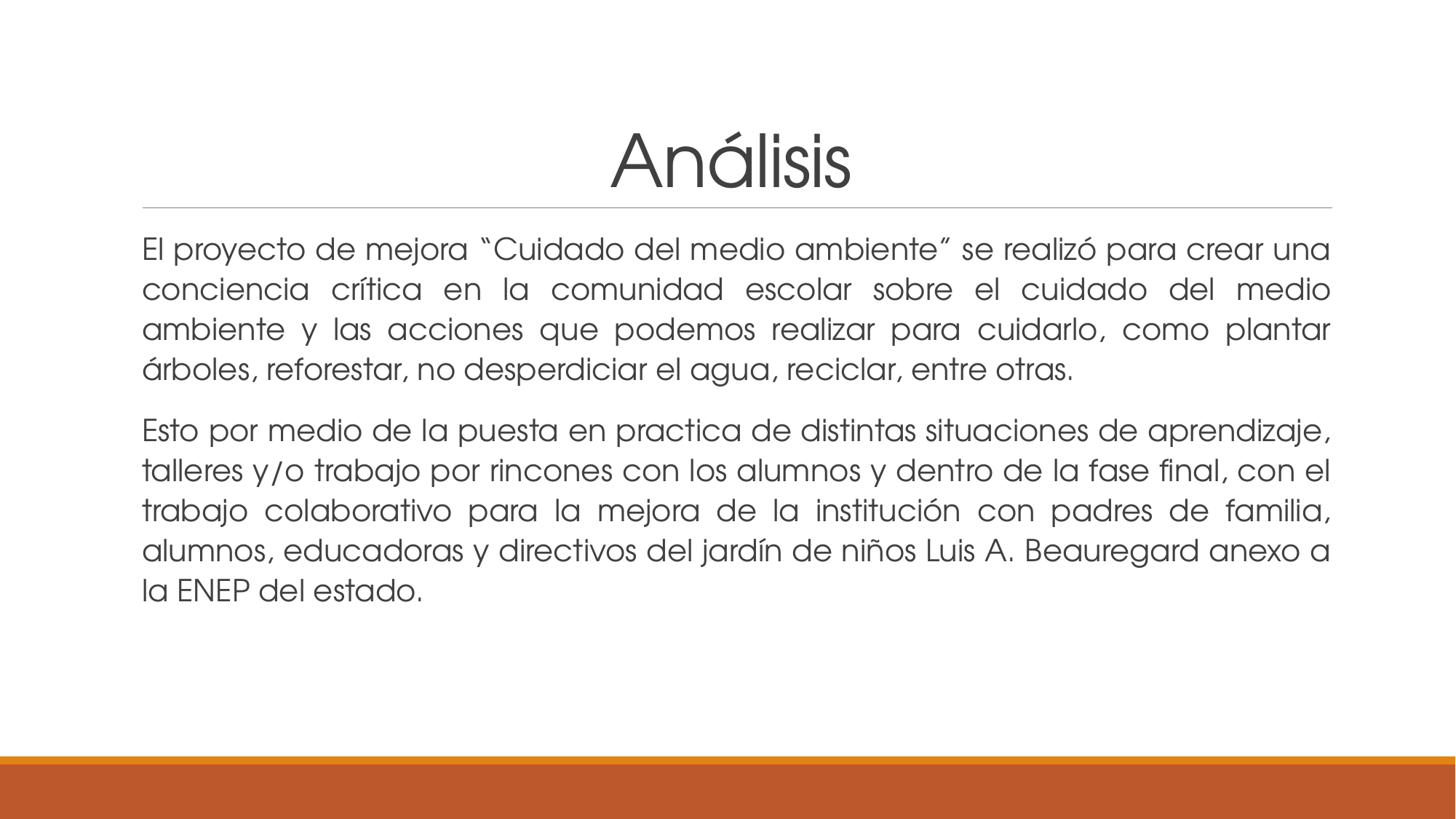

# Análisis
El proyecto de mejora “Cuidado del medio ambiente” se realizó para crear una conciencia crítica en la comunidad escolar sobre el cuidado del medio ambiente y las acciones que podemos realizar para cuidarlo, como plantar árboles, reforestar, no desperdiciar el agua, reciclar, entre otras.
Esto por medio de la puesta en practica de distintas situaciones de aprendizaje, talleres y/o trabajo por rincones con los alumnos y dentro de la fase final, con el trabajo colaborativo para la mejora de la institución con padres de familia, alumnos, educadoras y directivos del jardín de niños Luis A. Beauregard anexo a la ENEP del estado.